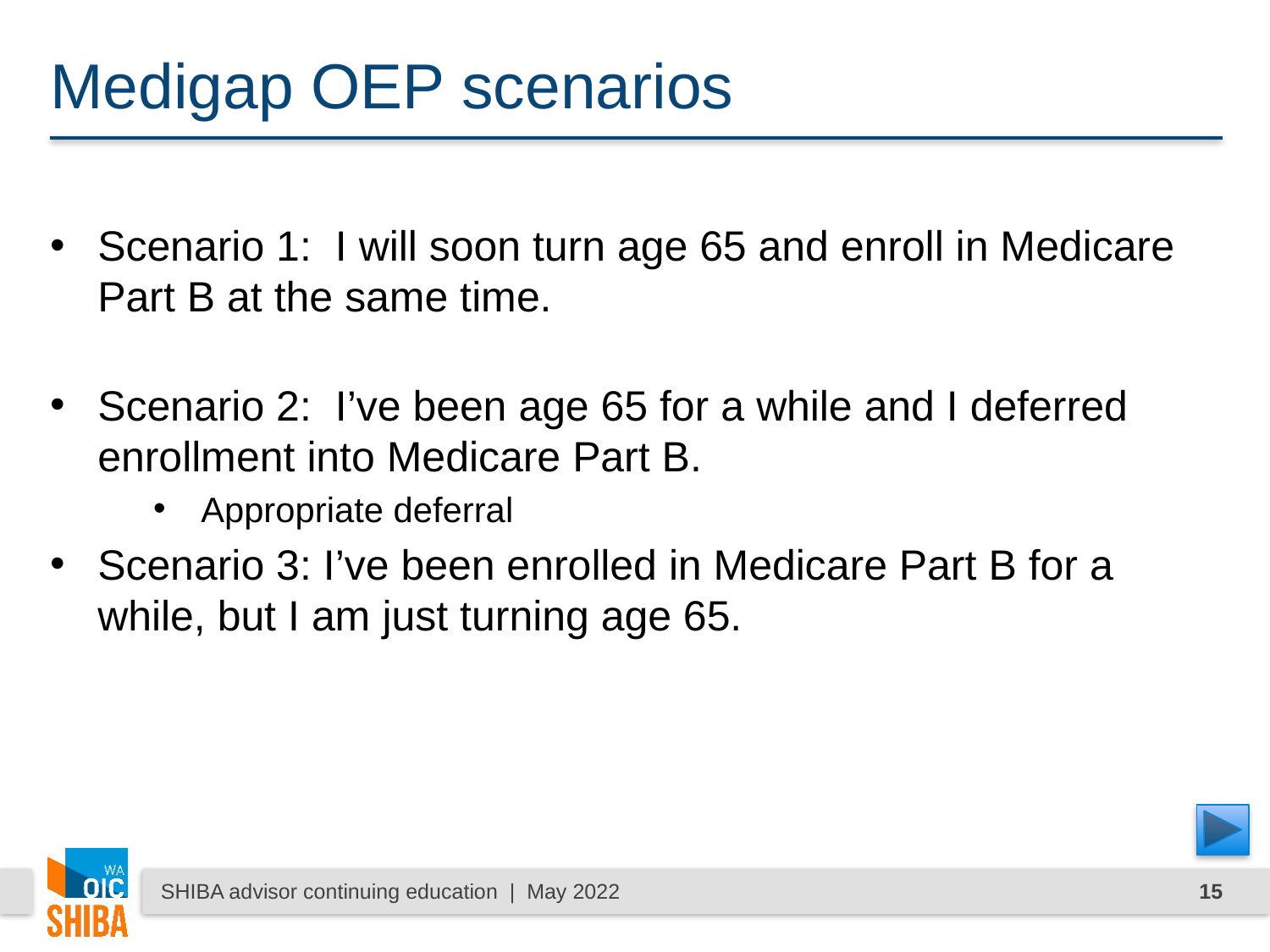

# Medigap OEP scenarios

Scenario 1:  I will soon turn age 65 and enroll in Medicare Part B at the same time.

Scenario 2:  I’ve been age 65 for a while and I deferred enrollment into Medicare Part B.
Appropriate deferral
Scenario 3: I’ve been enrolled in Medicare Part B for a while, but I am just turning age 65.

SHIBA advisor continuing education  |  May 2022
15